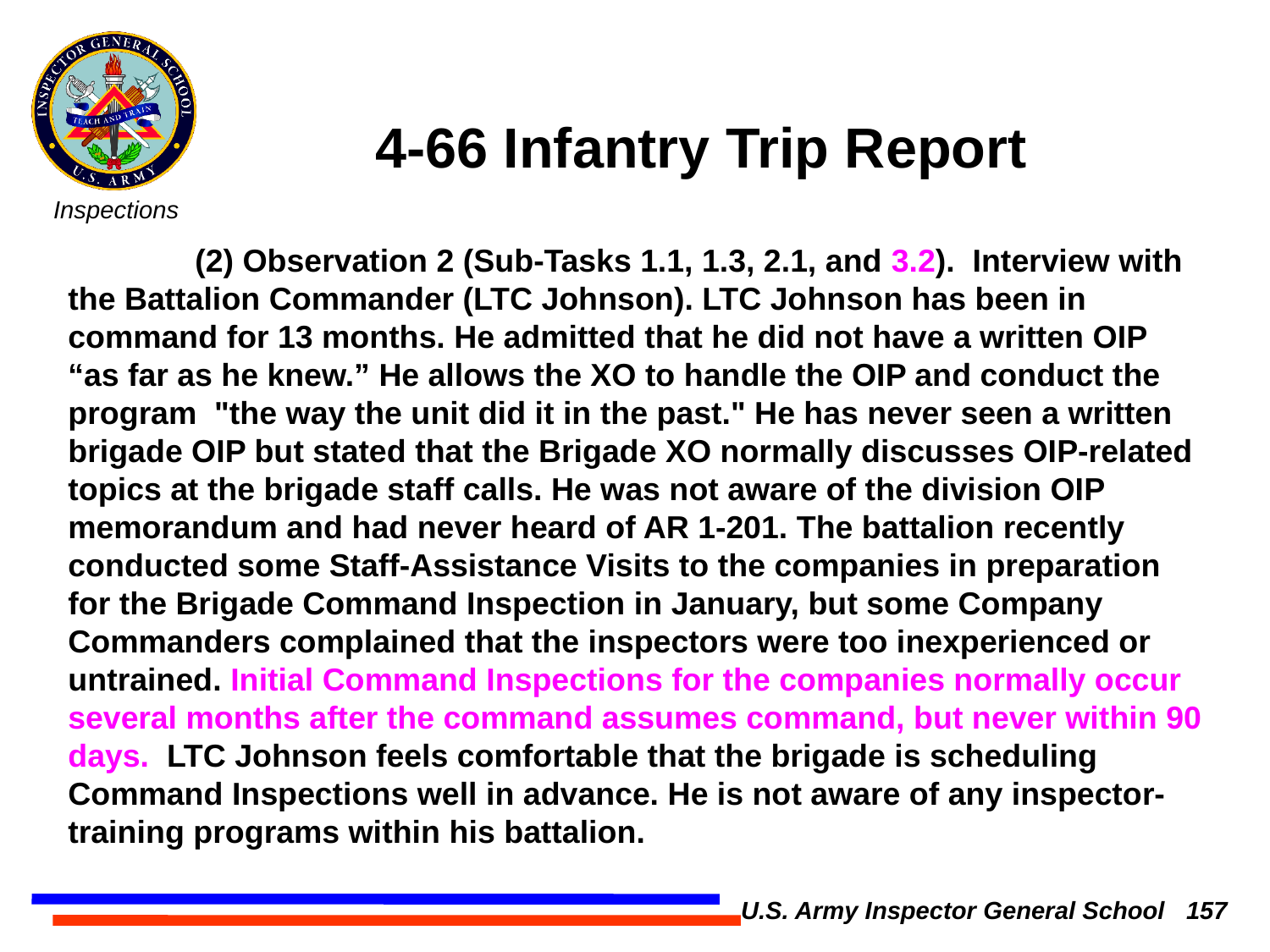

4-66 Infantry Trip Report
	(2) Observation 2 (Sub-Tasks 1.1, 1.3, 2.1, and 3.2).  Interview with the Battalion Commander (LTC Johnson). LTC Johnson has been in command for 13 months. He admitted that he did not have a written OIP “as far as he knew.” He allows the XO to handle the OIP and conduct the program  "the way the unit did it in the past." He has never seen a written brigade OIP but stated that the Brigade XO normally discusses OIP-related topics at the brigade staff calls. He was not aware of the division OIP memorandum and had never heard of AR 1-201. The battalion recently conducted some Staff-Assistance Visits to the companies in preparation for the Brigade Command Inspection in January, but some Company Commanders complained that the inspectors were too inexperienced or untrained. Initial Command Inspections for the companies normally occur several months after the command assumes command, but never within 90 days.  LTC Johnson feels comfortable that the brigade is scheduling Command Inspections well in advance. He is not aware of any inspector-training programs within his battalion.
U.S. Army Inspector General School   157